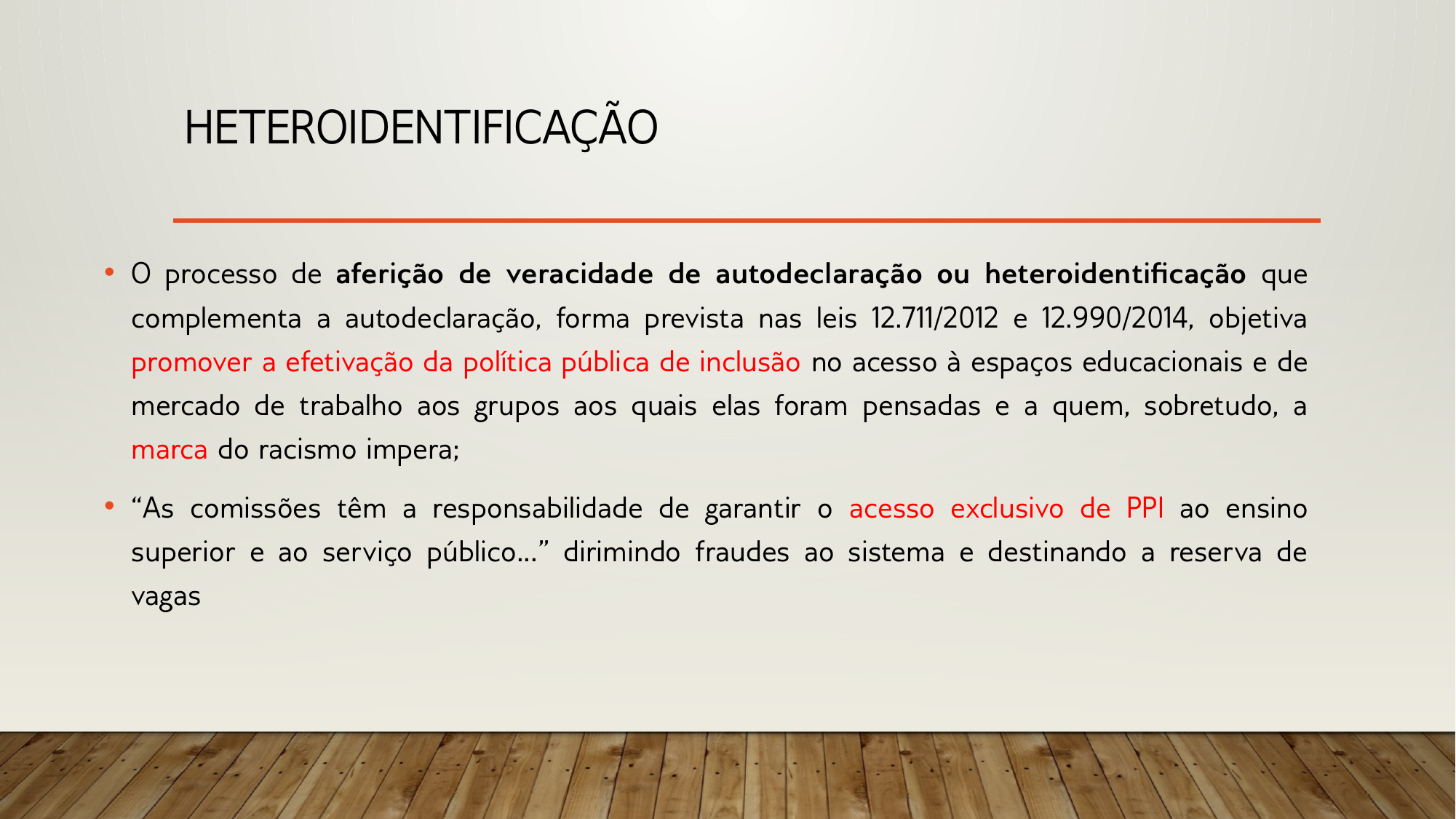

# heteroidentificação
O processo de aferição de veracidade de autodeclaração ou heteroidentificação que complementa a autodeclaração, forma prevista nas leis 12.711/2012 e 12.990/2014, objetiva promover a efetivação da política pública de inclusão no acesso à espaços educacionais e de mercado de trabalho aos grupos aos quais elas foram pensadas e a quem, sobretudo, a marca do racismo impera;
“As comissões têm a responsabilidade de garantir o acesso exclusivo de PPI ao ensino superior e ao serviço público...” dirimindo fraudes ao sistema e destinando a reserva de vagas